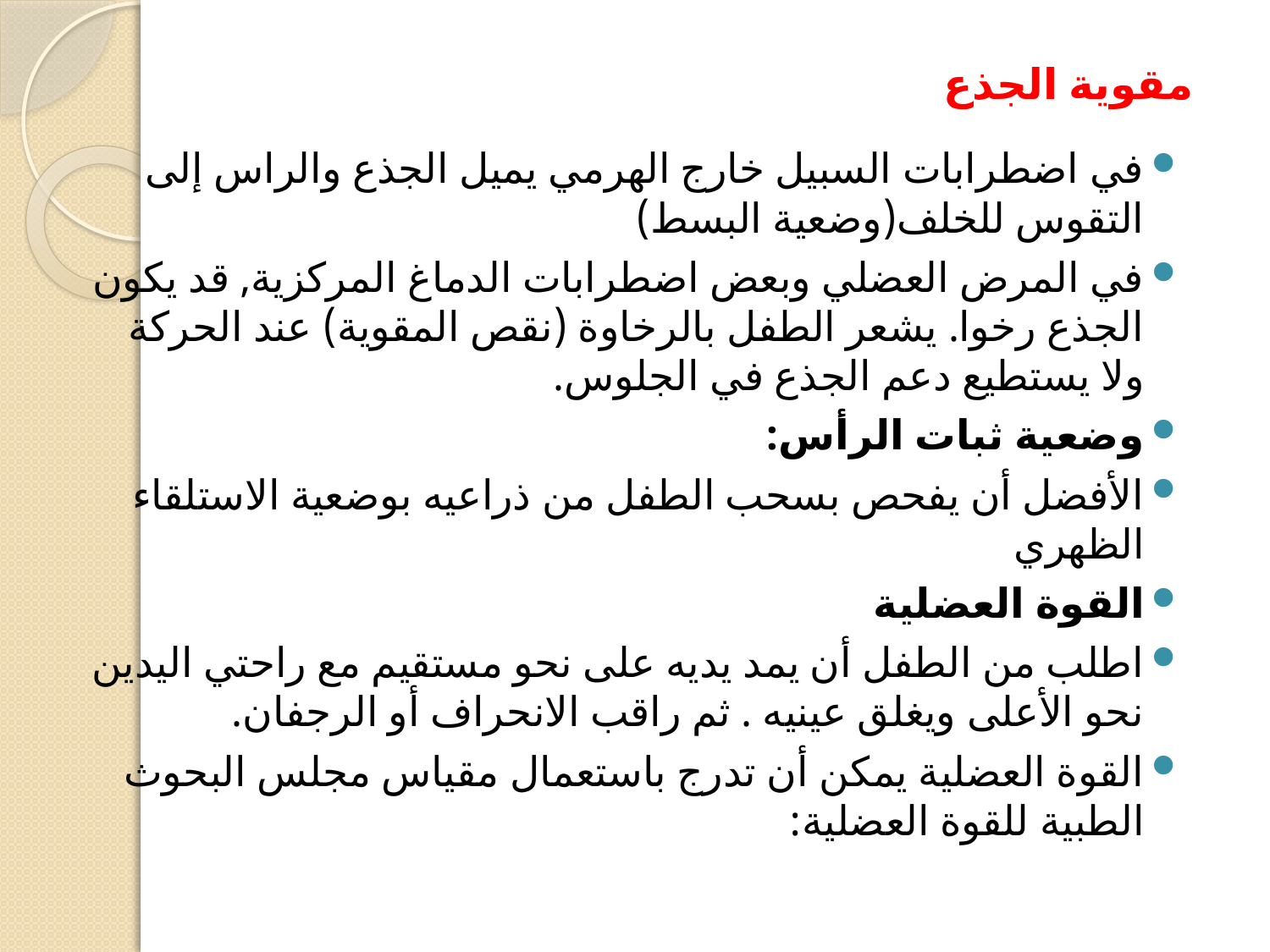

# مقوية الجذع
في اضطرابات السبيل خارج الهرمي يميل الجذع والراس إلى التقوس للخلف(وضعية البسط)
في المرض العضلي وبعض اضطرابات الدماغ المركزية, قد يكون الجذع رخوا. يشعر الطفل بالرخاوة (نقص المقوية) عند الحركة ولا يستطيع دعم الجذع في الجلوس.
وضعية ثبات الرأس:
الأفضل أن يفحص بسحب الطفل من ذراعيه بوضعية الاستلقاء الظهري
القوة العضلية
اطلب من الطفل أن يمد يديه على نحو مستقيم مع راحتي اليدين نحو الأعلى ويغلق عينيه . ثم راقب الانحراف أو الرجفان.
القوة العضلية يمكن أن تدرج باستعمال مقياس مجلس البحوث الطبية للقوة العضلية: